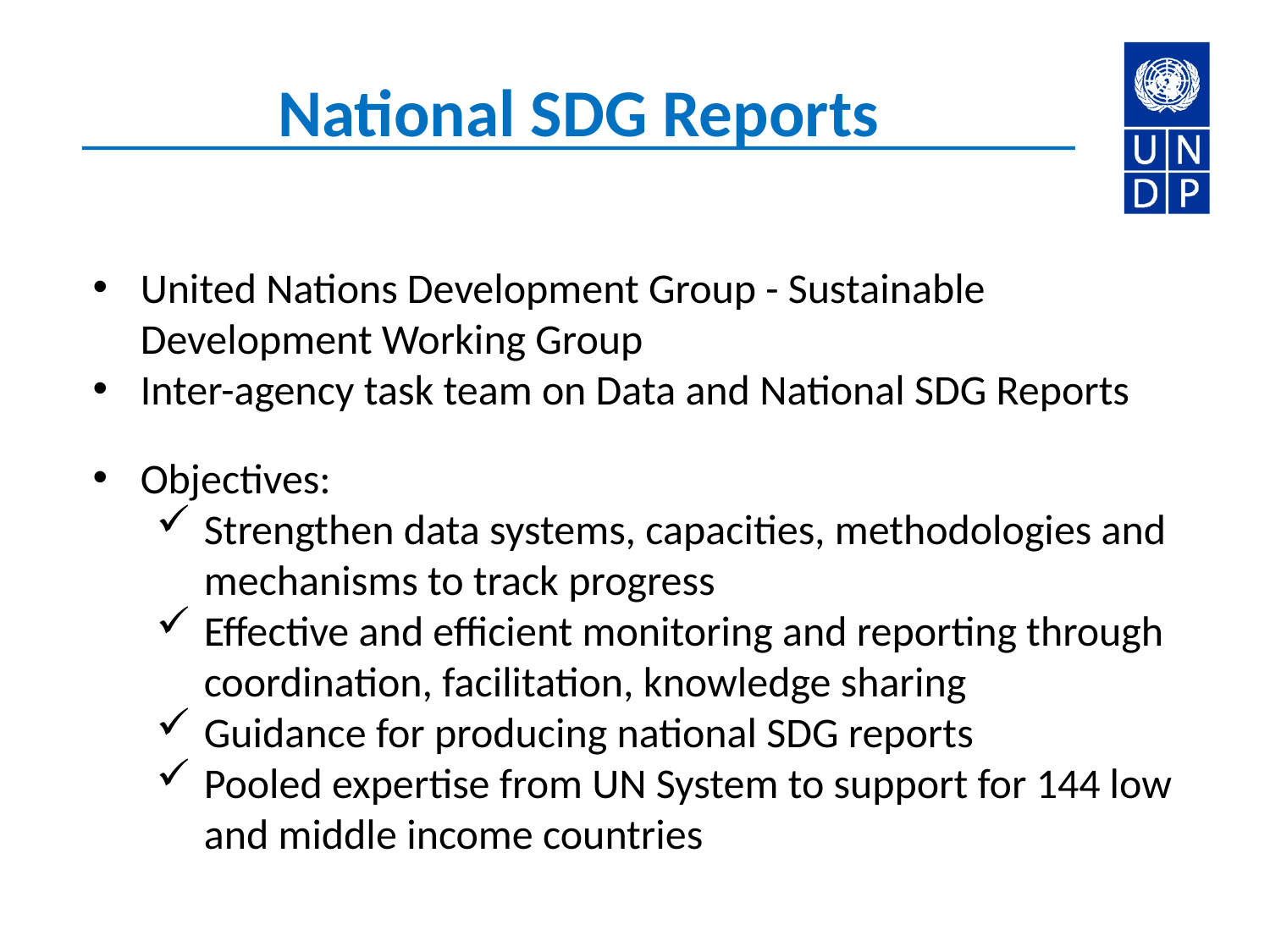

National SDG Reports

United Nations Development Group - Sustainable Development Working Group
Inter-agency task team on Data and National SDG Reports

Objectives:
Strengthen data systems, capacities, methodologies and mechanisms to track progress
Effective and efficient monitoring and reporting through coordination, facilitation, knowledge sharing
Guidance for producing national SDG reports
Pooled expertise from UN System to support for 144 low and middle income countries